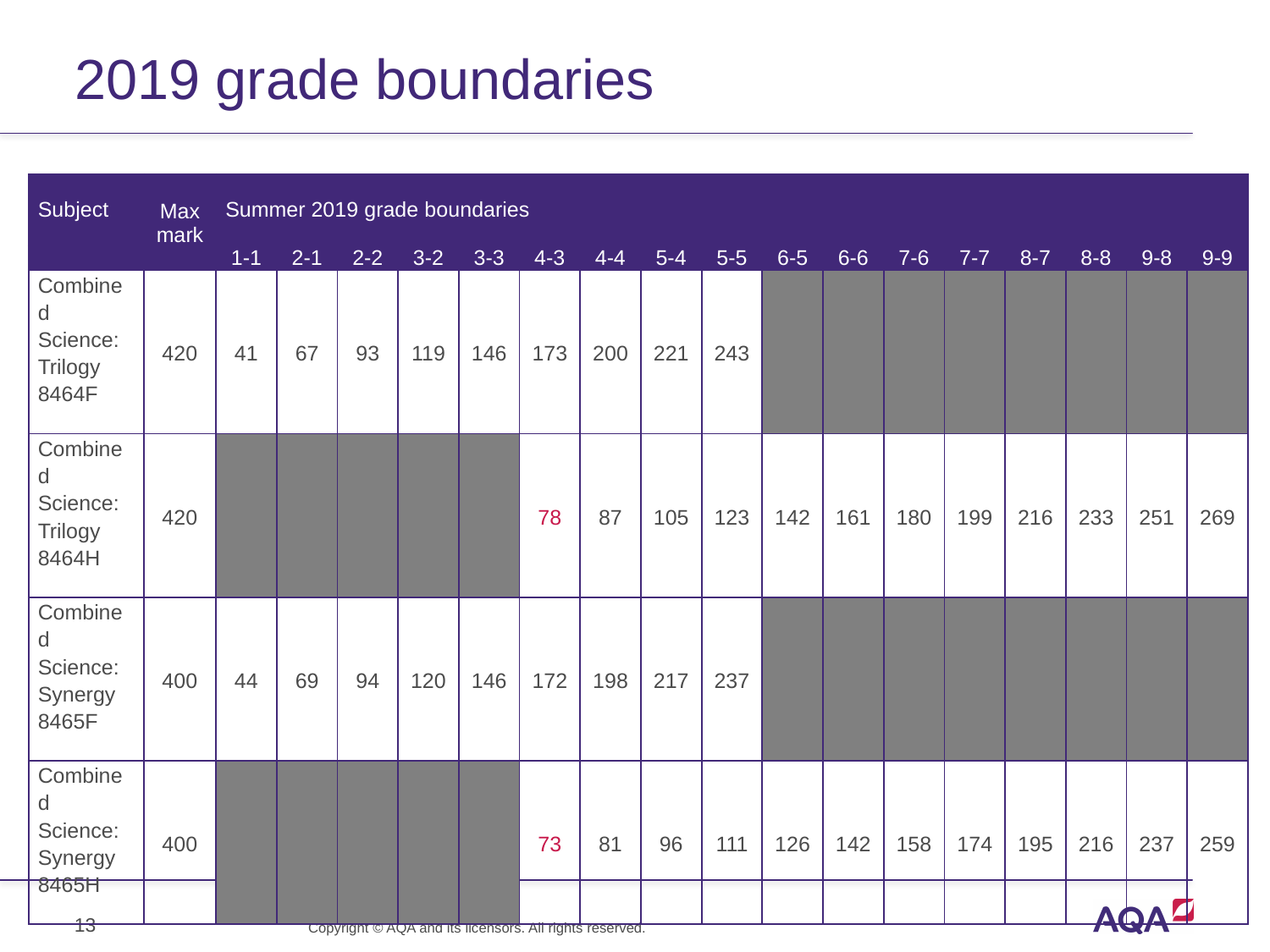

# 2019 grade boundaries
| Subject | Max mark | Summer 2019 grade boundaries |  |  |  |  |  |  |  |  |  |  |  |  |  |  |  |  |
| --- | --- | --- | --- | --- | --- | --- | --- | --- | --- | --- | --- | --- | --- | --- | --- | --- | --- | --- |
|  |  | 1-1 | 2-1 | 2-2 | 3-2 | 3-3 | 4-3 | 4-4 | 5-4 | 5-5 | 6-5 | 6-6 | 7-6 | 7-7 | 8-7 | 8-8 | 9-8 | 9-9 |
| Combined Science: Trilogy 8464F | 420 | 41 | 67 | 93 | 119 | 146 | 173 | 200 | 221 | 243 |  |  |  |  |  |  |  |  |
| Combined Science: Trilogy 8464H | 420 |  |  |  |  |  | 78 | 87 | 105 | 123 | 142 | 161 | 180 | 199 | 216 | 233 | 251 | 269 |
| Combined Science: Synergy 8465F | 400 | 44 | 69 | 94 | 120 | 146 | 172 | 198 | 217 | 237 |  |  |  |  |  |  |  |  |
| Combined Science: Synergy 8465H | 400 |  |  |  |  |  | 73 | 81 | 96 | 111 | 126 | 142 | 158 | 174 | 195 | 216 | 237 | 259 |

13
Copyright © AQA and its licensors. All rights reserved.